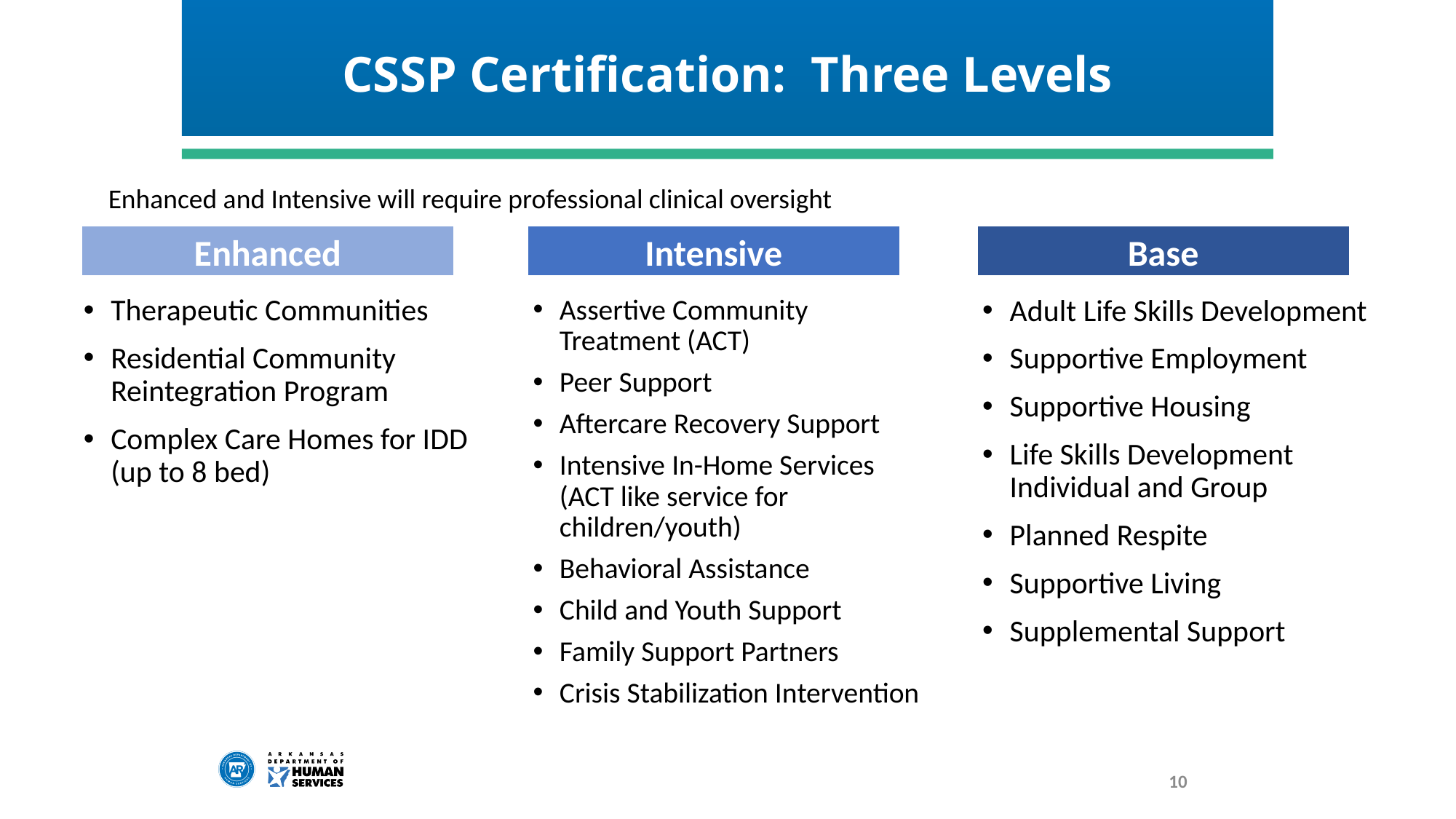

CSSP Certification:  Three Levels
Enhanced and Intensive will require professional clinical oversight
Base
Enhanced
Intensive
Adult Life Skills Development
Supportive Employment
Supportive Housing
Life Skills Development Individual and Group
Planned Respite
Supportive Living
Supplemental Support

Therapeutic Communities
Residential Community Reintegration Program
Complex Care Homes for IDD (up to 8 bed)

Assertive Community Treatment (ACT)
Peer Support
Aftercare Recovery Support
Intensive In-Home Services (ACT like service for children/youth)
Behavioral Assistance
Child and Youth Support
Family Support Partners
Crisis Stabilization Intervention

10